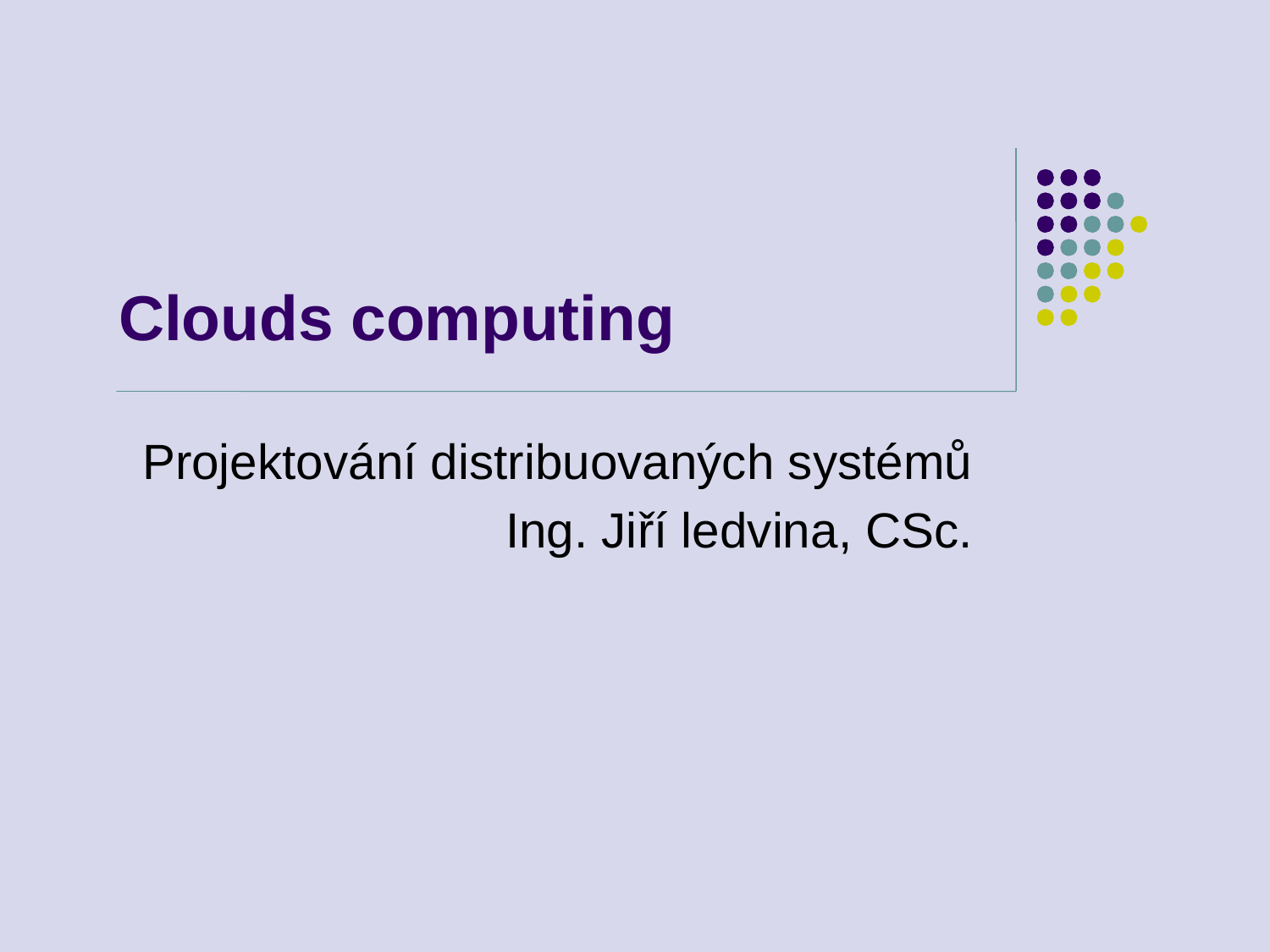

# Clouds computing
Projektování distribuovaných systémů
Ing. Jiří ledvina, CSc.